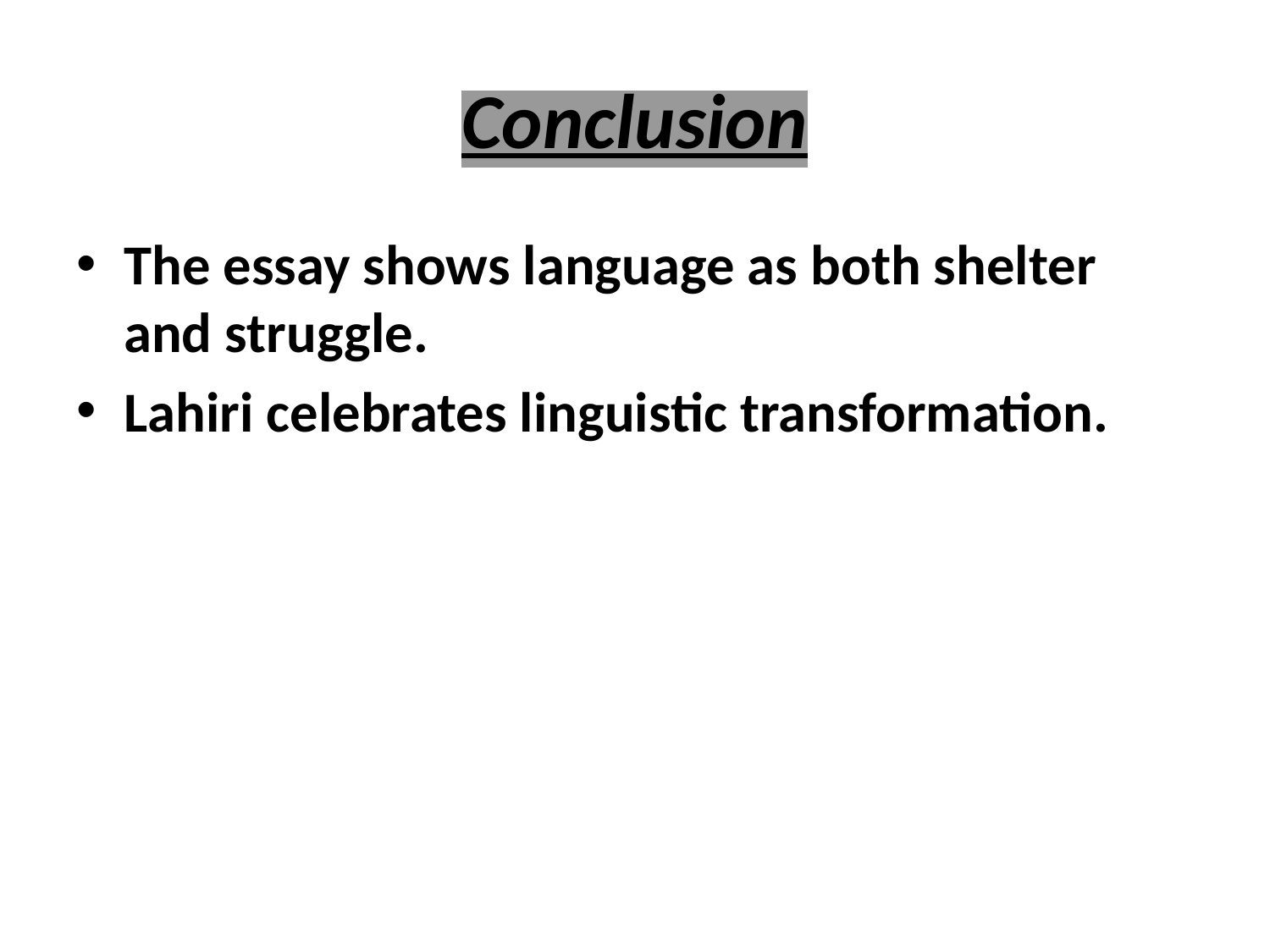

# Conclusion
The essay shows language as both shelter and struggle.
Lahiri celebrates linguistic transformation.